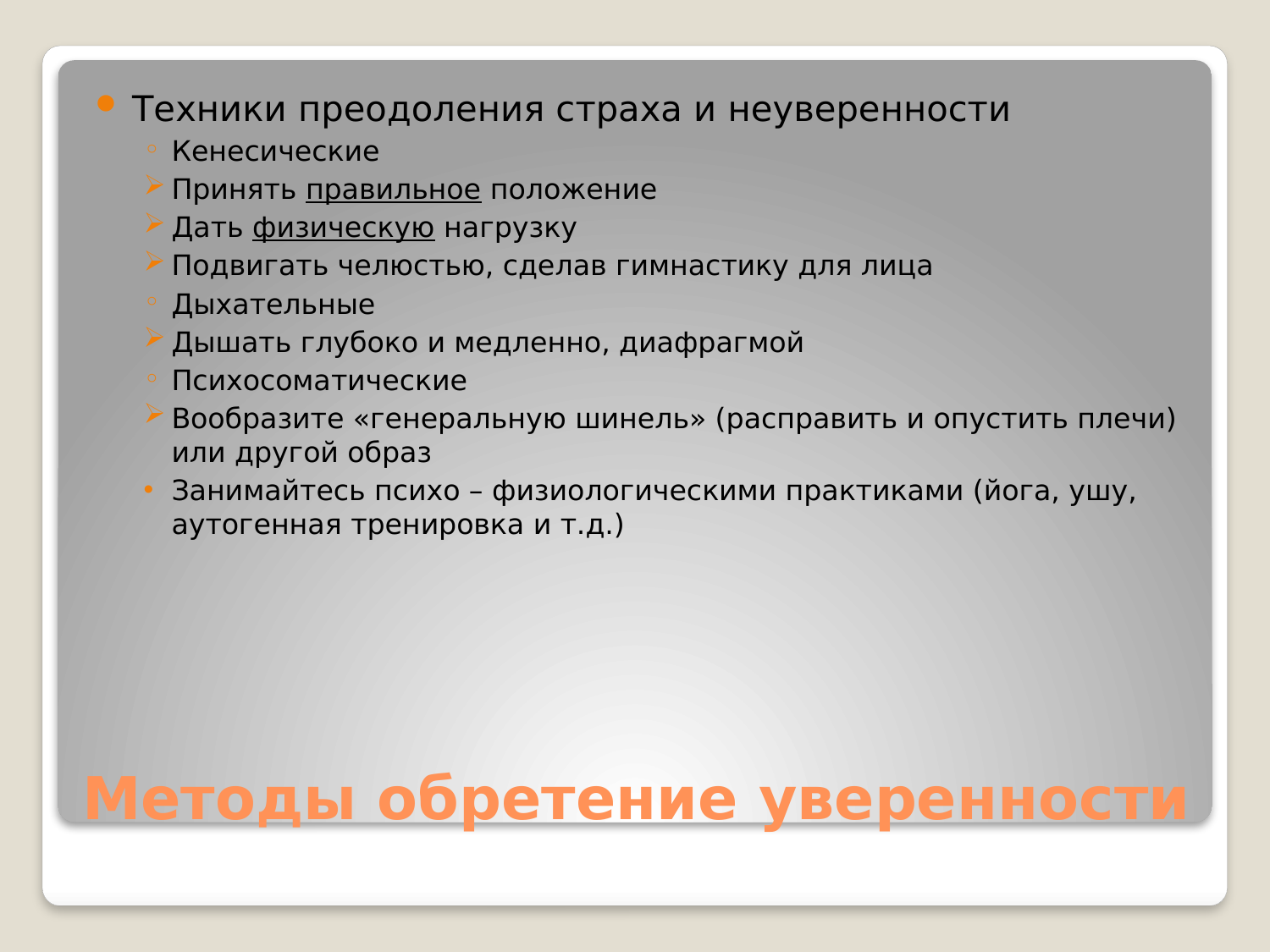

Техники преодоления страха и неуверенности
Кенесические
Принять правильное положение
Дать физическую нагрузку
Подвигать челюстью, сделав гимнастику для лица
Дыхательные
Дышать глубоко и медленно, диафрагмой
Психосоматические
Вообразите «генеральную шинель» (расправить и опустить плечи) или другой образ
Занимайтесь психо – физиологическими практиками (йога, ушу, аутогенная тренировка и т.д.)

# Методы обретение уверенности